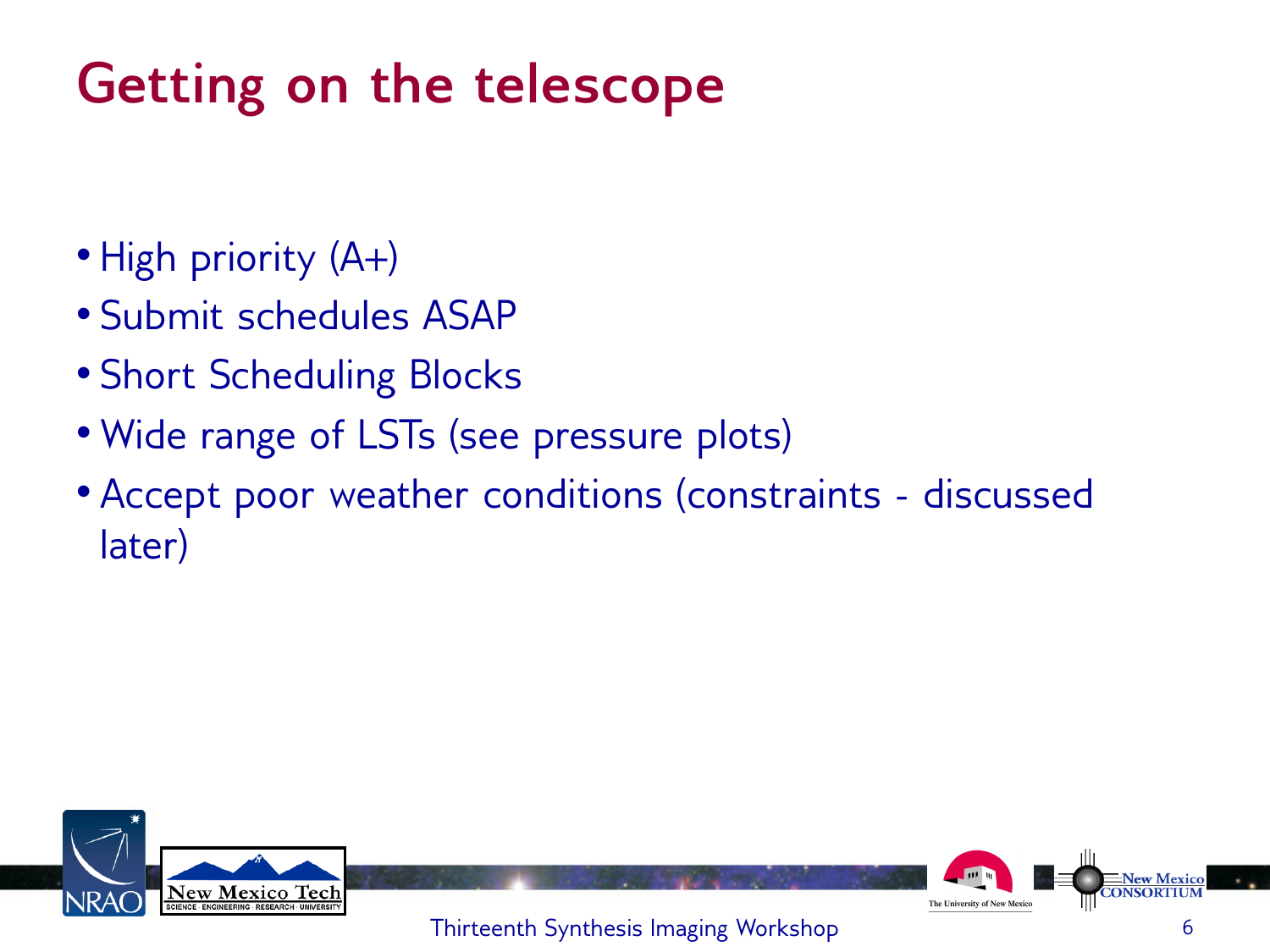

# Getting on the telescope
High priority (A+)
Submit schedules ASAP
Short Scheduling Blocks
Wide range of LSTs (see pressure plots)
Accept poor weather conditions (constraints - discussed later)

Thirteenth Synthesis Imaging Workshop
6